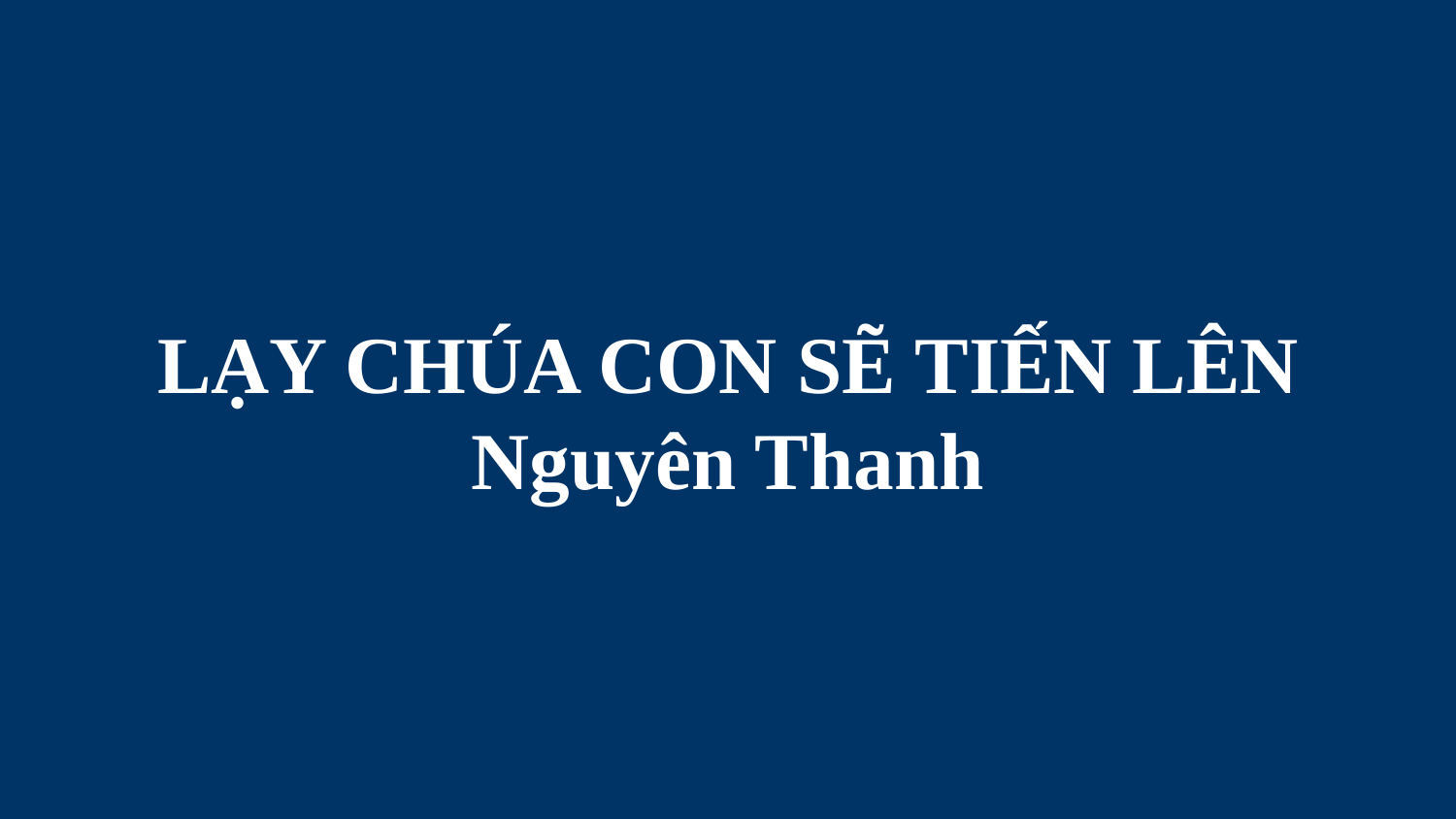

# LẠY CHÚA CON SẼ TIẾN LÊN Nguyên Thanh